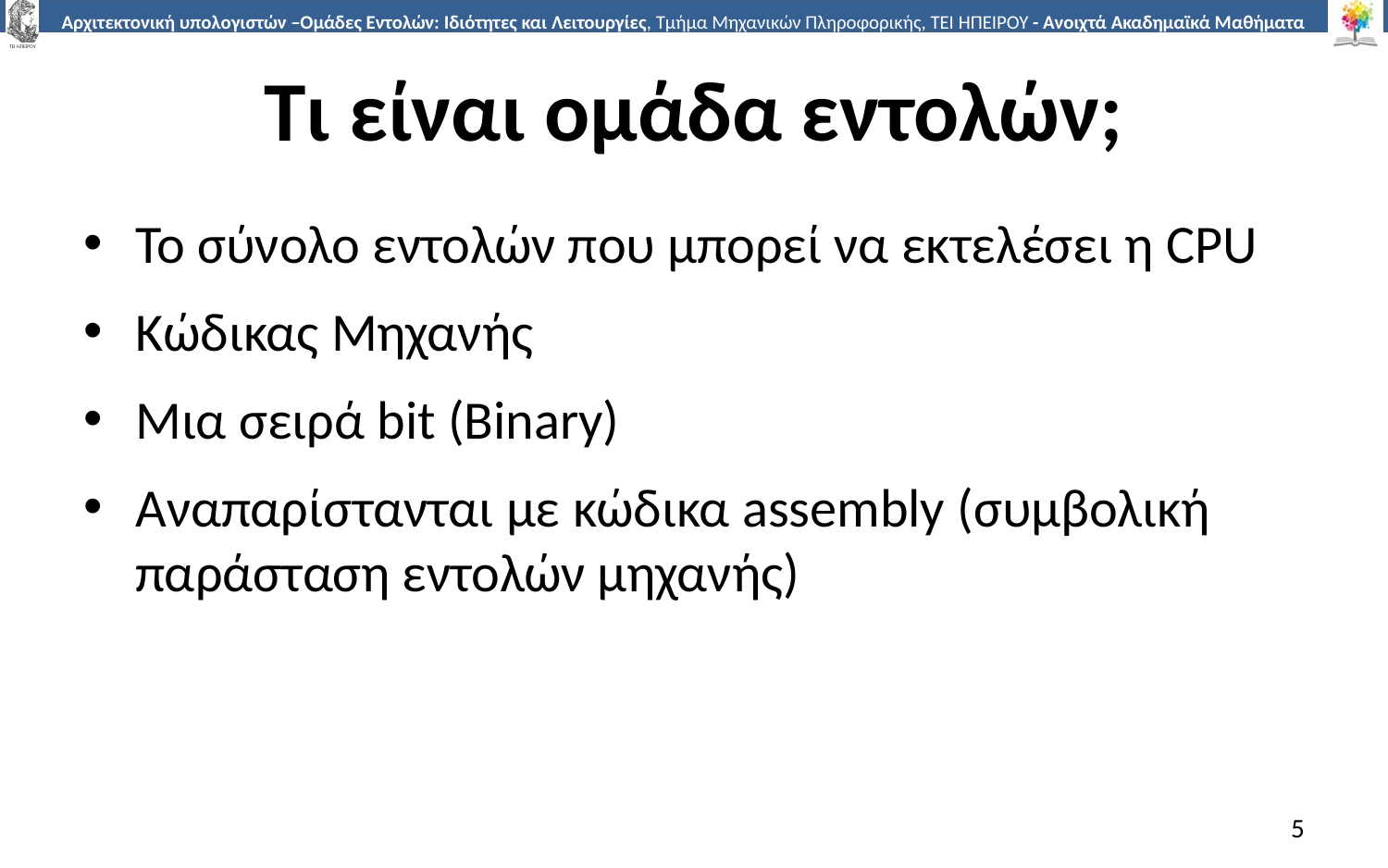

# Τι είναι ομάδα εντολών;
Το σύνολο εντολών που μπορεί να εκτελέσει η CPU
Κώδικας Μηχανής
Μια σειρά bit (Binary)
Αναπαρίστανται με κώδικα assembly (συμβολική παράσταση εντολών μηχανής)
5